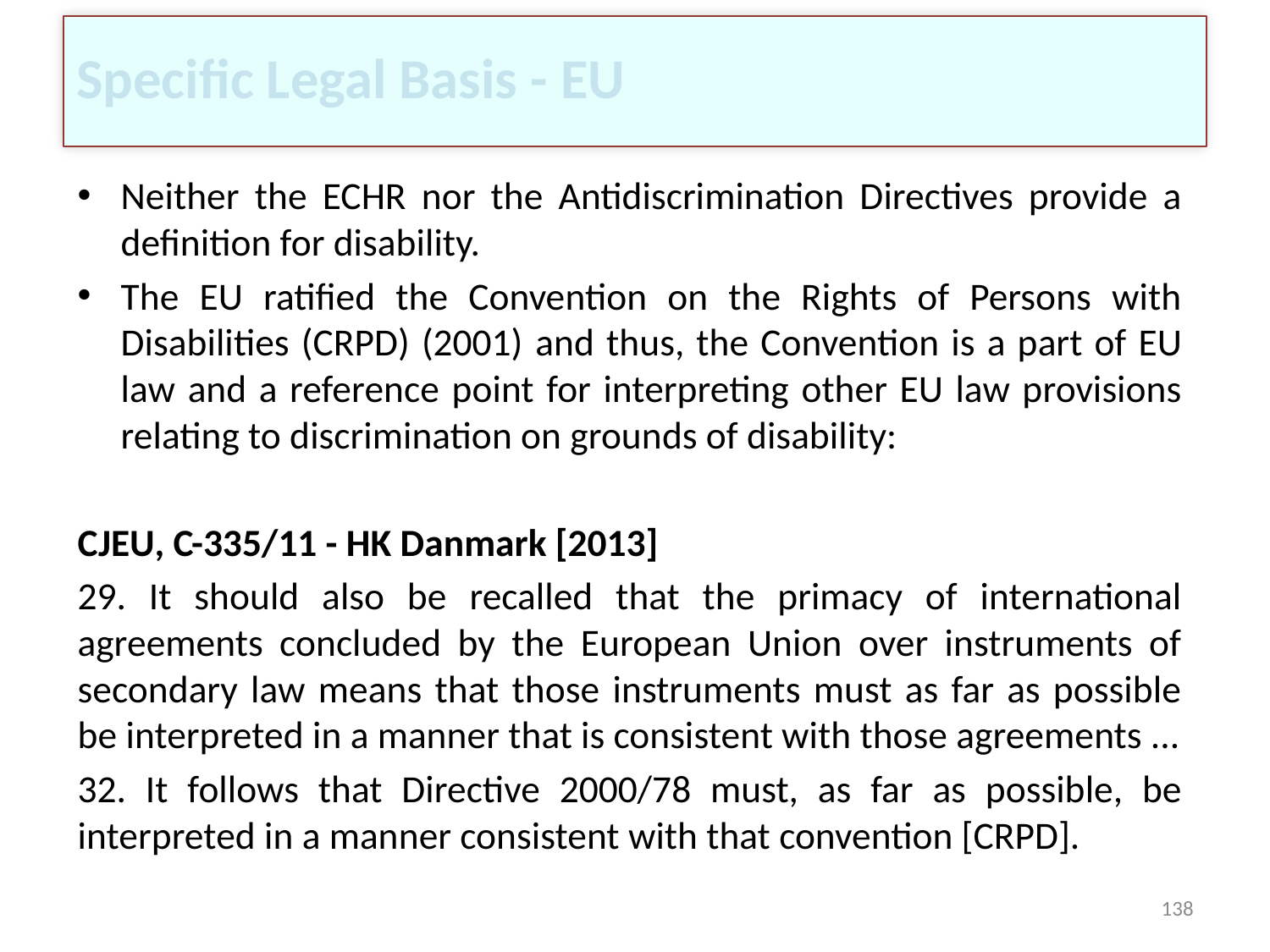

# Specific Legal Basis - EU
Neither the ECHR nor the Antidiscrimination Directives provide a definition for disability.
The EU ratified the Convention on the Rights of Persons with Disabilities (CRPD) (2001) and thus, the Convention is a part of EU law and a reference point for interpreting other EU law provisions relating to discrimination on grounds of disability:

CJEU, C-335/11 - HK Danmark [2013]
29. It should also be recalled that the primacy of international agreements concluded by the European Union over instruments of secondary law means that those instruments must as far as possible be interpreted in a manner that is consistent with those agreements ...
32. It follows that Directive 2000/78 must, as far as possible, be interpreted in a manner consistent with that convention [CRPD].

138